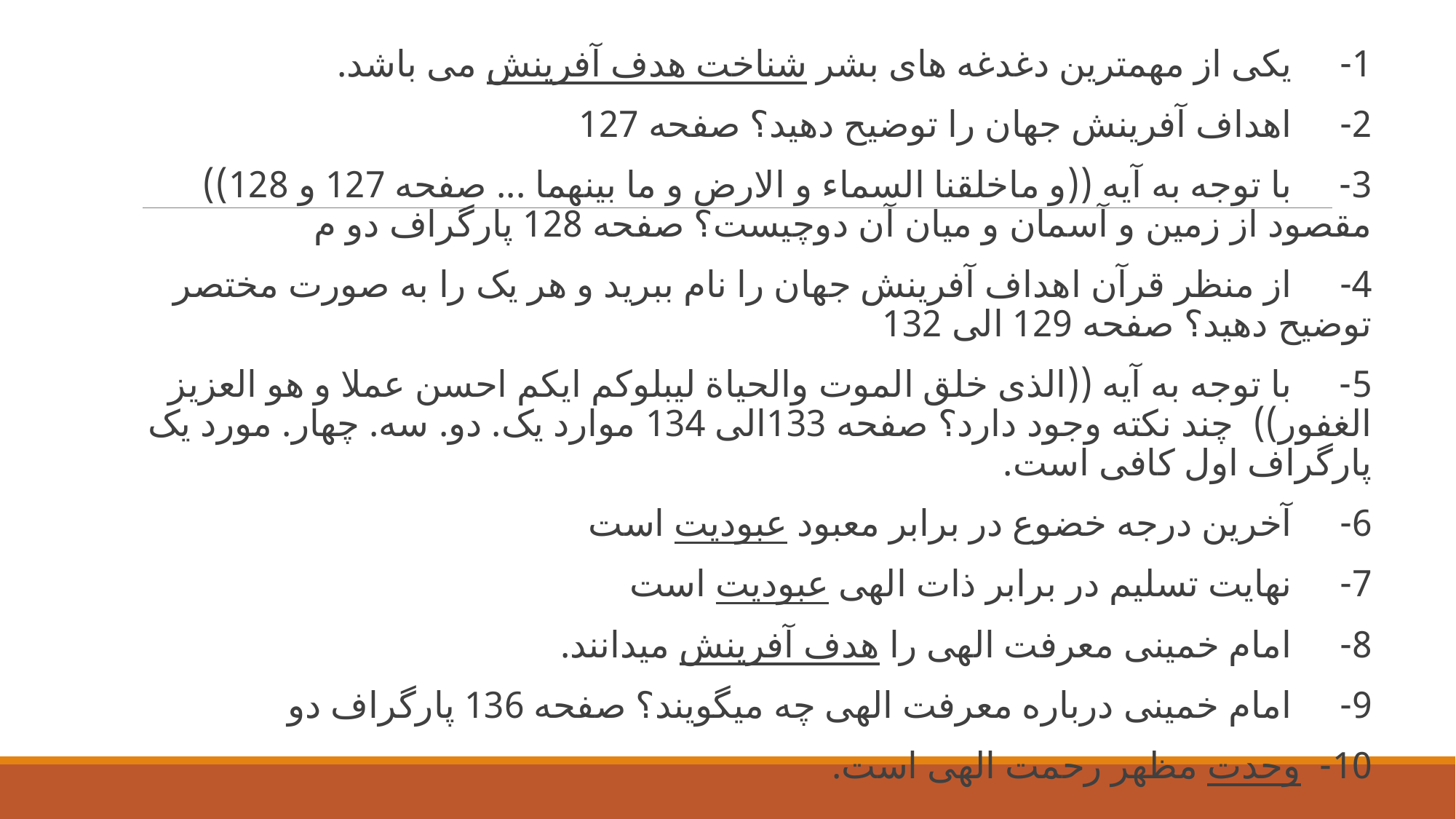

1-     یکی از مهمترین دغدغه های بشر شناخت هدف آفرینش می باشد.
2-     اهداف آفرینش جهان را توضیح دهید؟ صفحه 127
3-     با توجه به آیه ((و ماخلقنا السماء و الارض و ما بینهما ... صفحه 127 و 128)) مقصود از زمین و آسمان و میان آن دوچیست؟ صفحه 128 پارگراف دو م
4-     از منظر قرآن اهداف آفرینش جهان را نام ببرید و هر یک را به صورت مختصر توضیح دهید؟ صفحه 129 الی 132
5-     با توجه به آیه ((الذی خلق الموت والحیاة لیبلوکم ایکم احسن عملا و هو العزیز الغفور))  چند نکته وجود دارد؟ صفحه 133الی 134 موارد یک. دو. سه. چهار. مورد یک پارگراف اول کافی است.
6-     آخرین درجه خضوع در برابر معبود عبودیت است
7-     نهایت تسلیم در برابر ذات الهی عبودیت است
8-     امام خمینی معرفت الهی را هدف آفرینش میدانند.
9-     امام خمینی درباره معرفت الهی چه میگویند؟ صفحه 136 پارگراف دو
10-  وحدت مظهر رحمت الهی است.